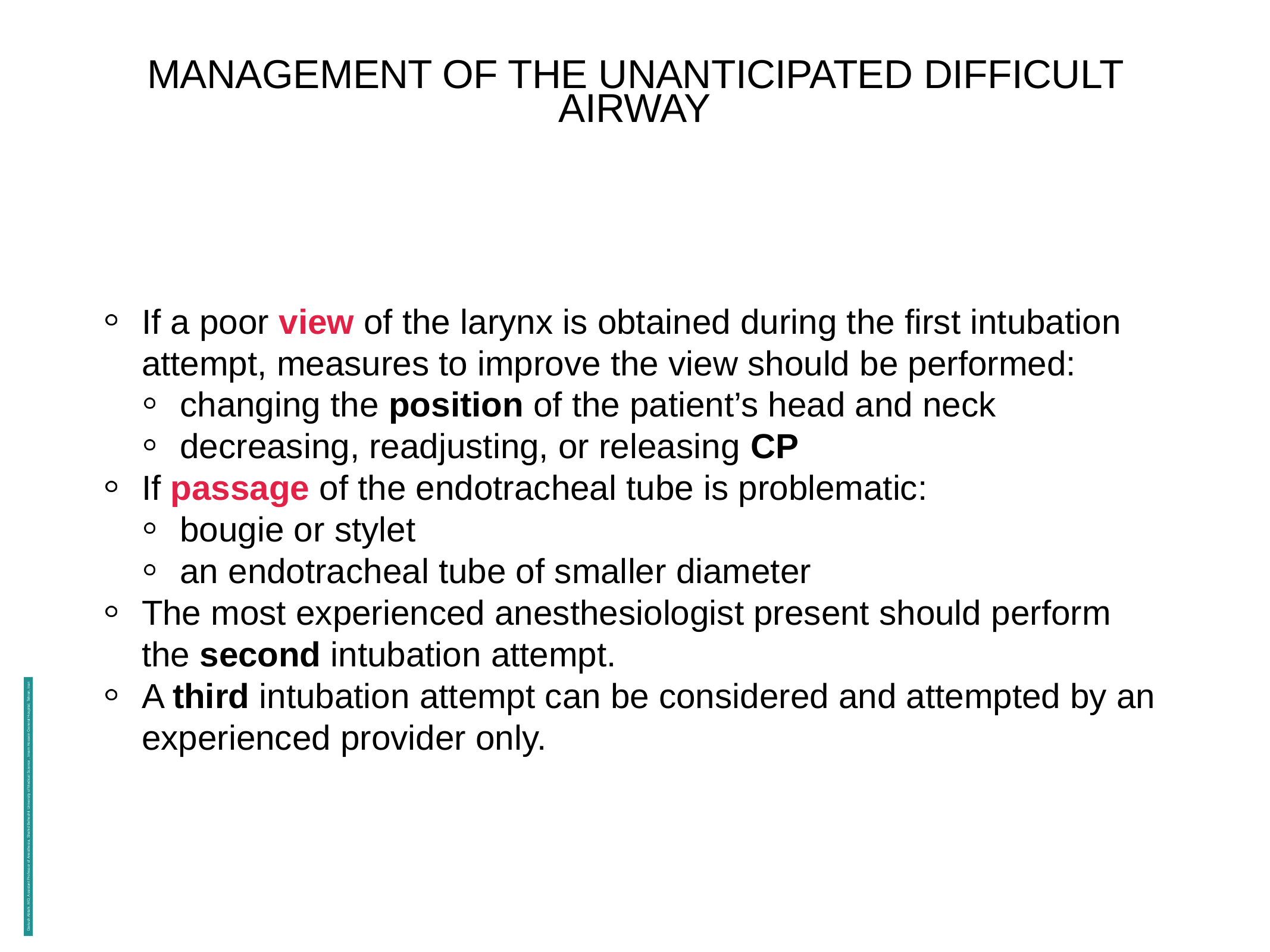

# MANAGEMENT OF THE UNANTICIPATED DIFFICULT AIRWAY
If a poor view of the larynx is obtained during the first intubation attempt, measures to improve the view should be performed:
changing the position of the patient’s head and neck
decreasing, readjusting, or releasing CP
If passage of the endotracheal tube is problematic:
bougie or stylet
an endotracheal tube of smaller diameter
The most experienced anesthesiologist present should perform the second intubation attempt.
A third intubation attempt can be considered and attempted by an experienced provider only.